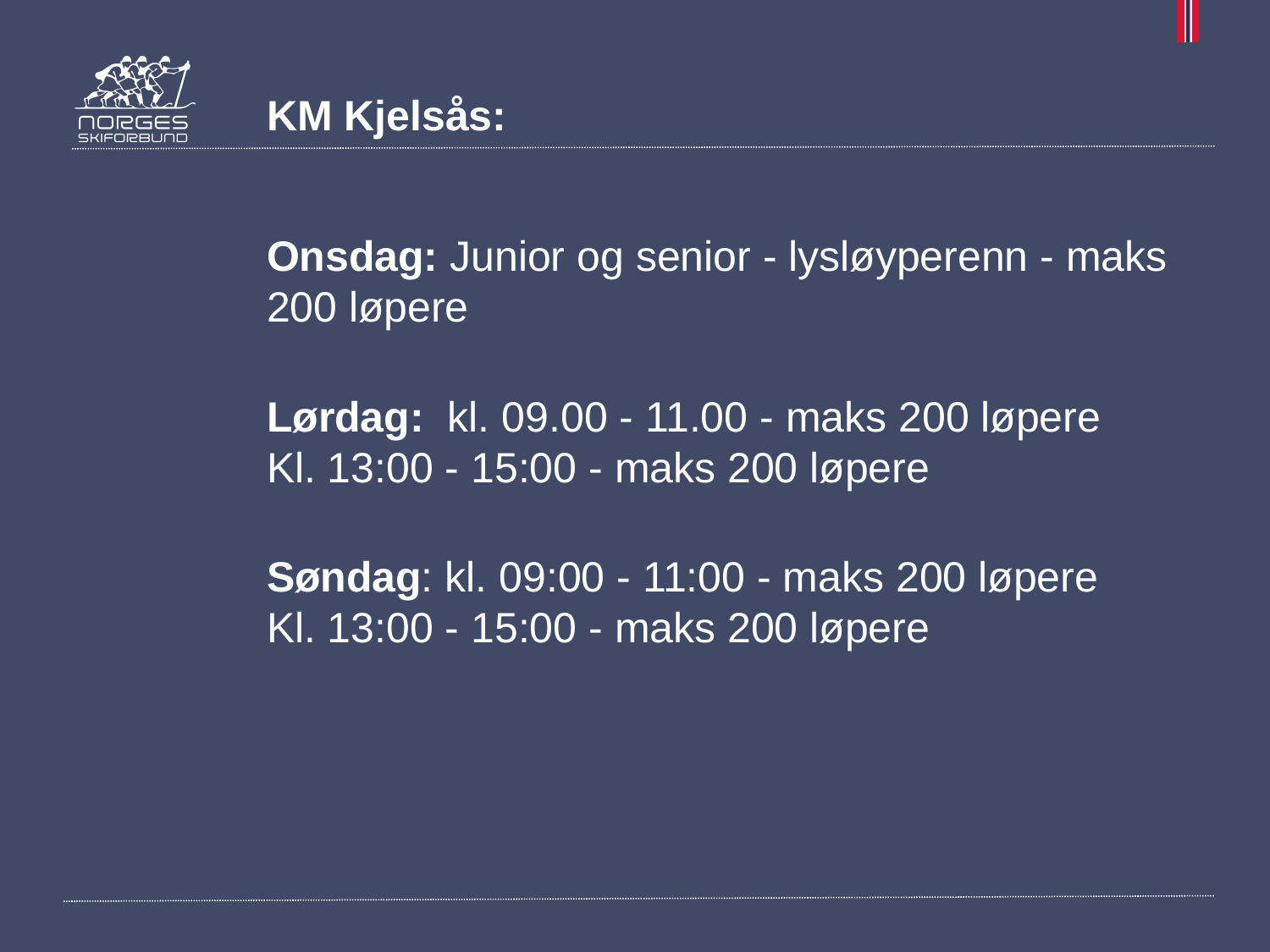

# KM Kjelsås:
Onsdag: Junior og senior - lysløyperenn - maks 200 løpere
Lørdag:  kl. 09.00 - 11.00 - maks 200 løpere
Kl. 13:00 - 15:00 - maks 200 løpere
Søndag: kl. 09:00 - 11:00 - maks 200 løpere
Kl. 13:00 - 15:00 - maks 200 løpere